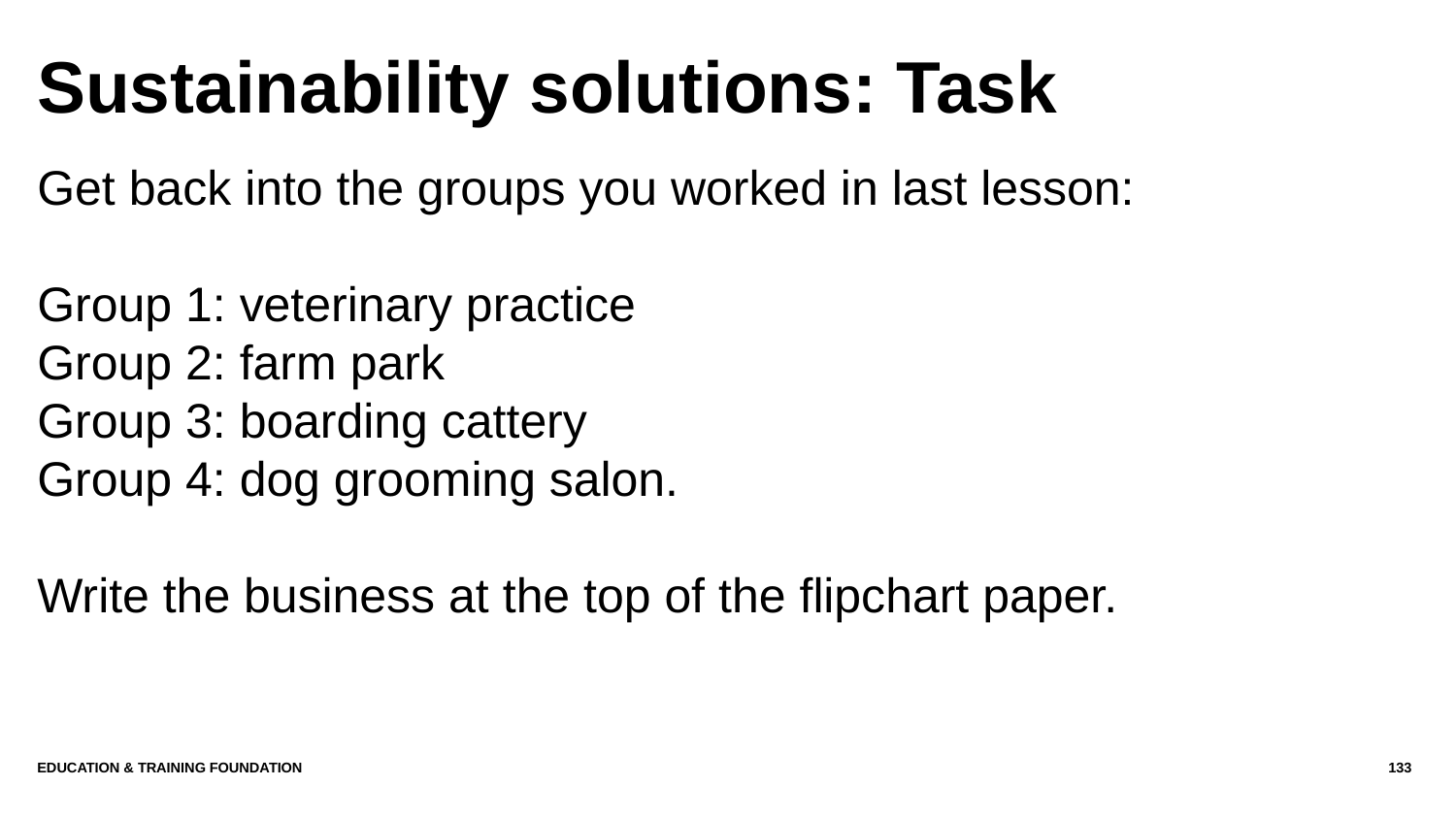

# Sustainability solutions: Task
Get back into the groups you worked in last lesson:

Group 1: veterinary practice
Group 2: farm park
Group 3: boarding cattery
Group 4: dog grooming salon.

Write the business at the top of the flipchart paper.

Education & Training Foundation
133